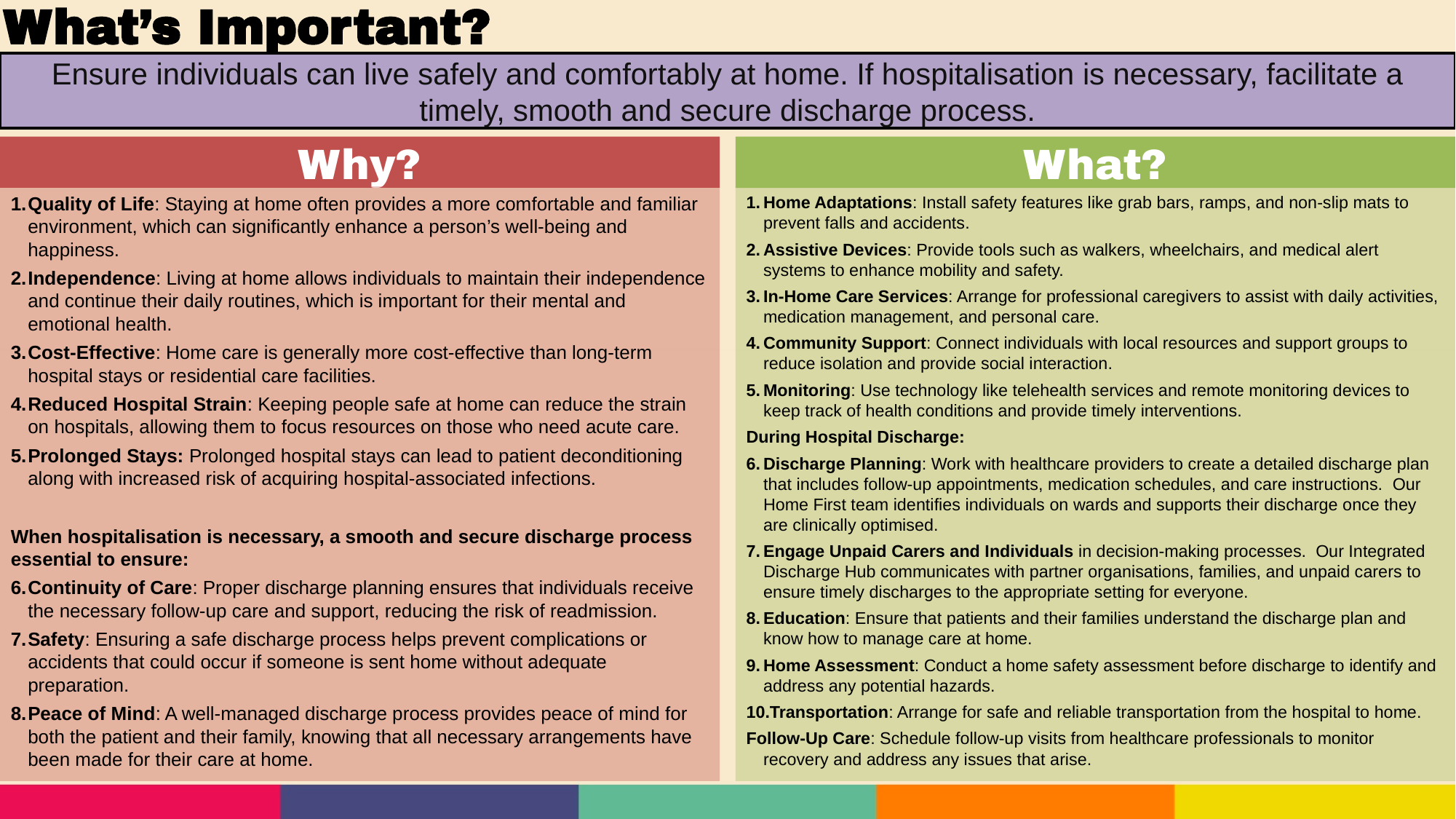

What’s Important?
Ensure individuals can live safely and comfortably at home. If hospitalisation is necessary, facilitate a timely, smooth and secure discharge process.
Why?
What?
Quality of Life: Staying at home often provides a more comfortable and familiar environment, which can significantly enhance a person’s well-being and happiness.
Independence: Living at home allows individuals to maintain their independence and continue their daily routines, which is important for their mental and emotional health.
Cost-Effective: Home care is generally more cost-effective than long-term hospital stays or residential care facilities.
Reduced Hospital Strain: Keeping people safe at home can reduce the strain on hospitals, allowing them to focus resources on those who need acute care.
Prolonged Stays: Prolonged hospital stays can lead to patient deconditioning along with increased risk of acquiring hospital-associated infections.

When hospitalisation is necessary, a smooth and secure discharge process essential to ensure:
Continuity of Care: Proper discharge planning ensures that individuals receive the necessary follow-up care and support, reducing the risk of readmission.
Safety: Ensuring a safe discharge process helps prevent complications or accidents that could occur if someone is sent home without adequate preparation.
Peace of Mind: A well-managed discharge process provides peace of mind for both the patient and their family, knowing that all necessary arrangements have been made for their care at home.

Home Adaptations: Install safety features like grab bars, ramps, and non-slip mats to prevent falls and accidents.
Assistive Devices: Provide tools such as walkers, wheelchairs, and medical alert systems to enhance mobility and safety.
In-Home Care Services: Arrange for professional caregivers to assist with daily activities, medication management, and personal care.
Community Support: Connect individuals with local resources and support groups to reduce isolation and provide social interaction.
Monitoring: Use technology like telehealth services and remote monitoring devices to keep track of health conditions and provide timely interventions.
During Hospital Discharge:
Discharge Planning: Work with healthcare providers to create a detailed discharge plan that includes follow-up appointments, medication schedules, and care instructions.  Our Home First team identifies individuals on wards and supports their discharge once they are clinically optimised.
Engage Unpaid Carers and Individuals in decision-making processes.  Our Integrated Discharge Hub communicates with partner organisations, families, and unpaid carers to ensure timely discharges to the appropriate setting for everyone.
Education: Ensure that patients and their families understand the discharge plan and know how to manage care at home.
Home Assessment: Conduct a home safety assessment before discharge to identify and address any potential hazards.
Transportation: Arrange for safe and reliable transportation from the hospital to home.
Follow-Up Care: Schedule follow-up visits from healthcare professionals to monitor recovery and address any issues that arise.